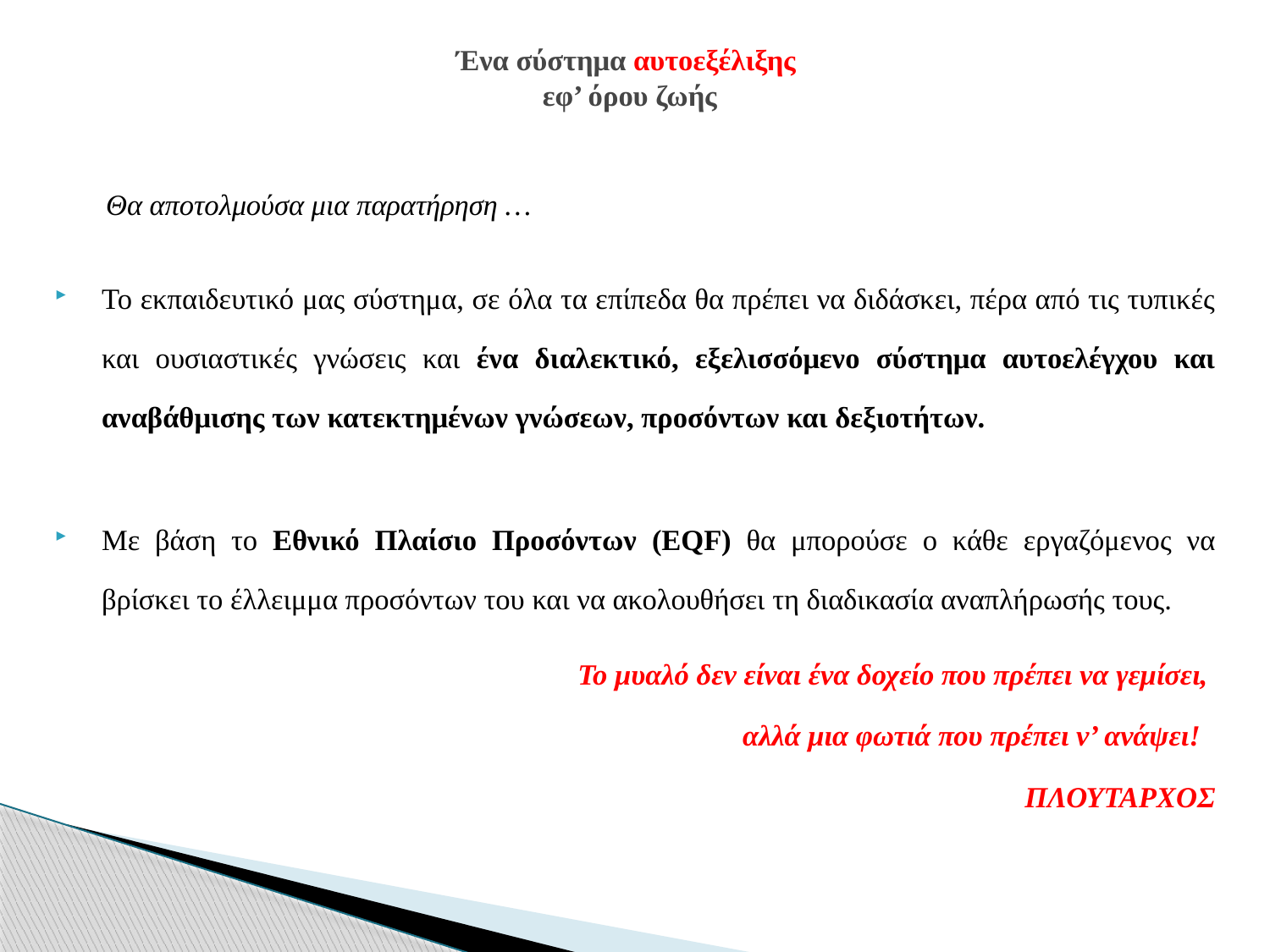

# Ένα σύστημα αυτοεξέλιξης εφ’ όρου ζωής
     Θα αποτολμούσα μια παρατήρηση …

Το εκπαιδευτικό μας σύστημα, σε όλα τα επίπεδα θα πρέπει να διδάσκει, πέρα από τις τυπικές και ουσιαστικές γνώσεις και ένα διαλεκτικό, εξελισσόμενο σύστημα αυτοελέγχου και αναβάθμισης των κατεκτημένων γνώσεων, προσόντων και δεξιοτήτων.

Με βάση το Εθνικό Πλαίσιο Προσόντων (EQF) θα μπορούσε ο κάθε εργαζόμενος να βρίσκει το έλλειμμα προσόντων του και να ακολουθήσει τη διαδικασία αναπλήρωσής τους.

    Το μυαλό δεν είναι ένα δοχείο που πρέπει να γεμίσει,
    αλλά μια φωτιά που πρέπει ν’ ανάψει!
    ΠΛΟΥΤΑΡΧΟΣ